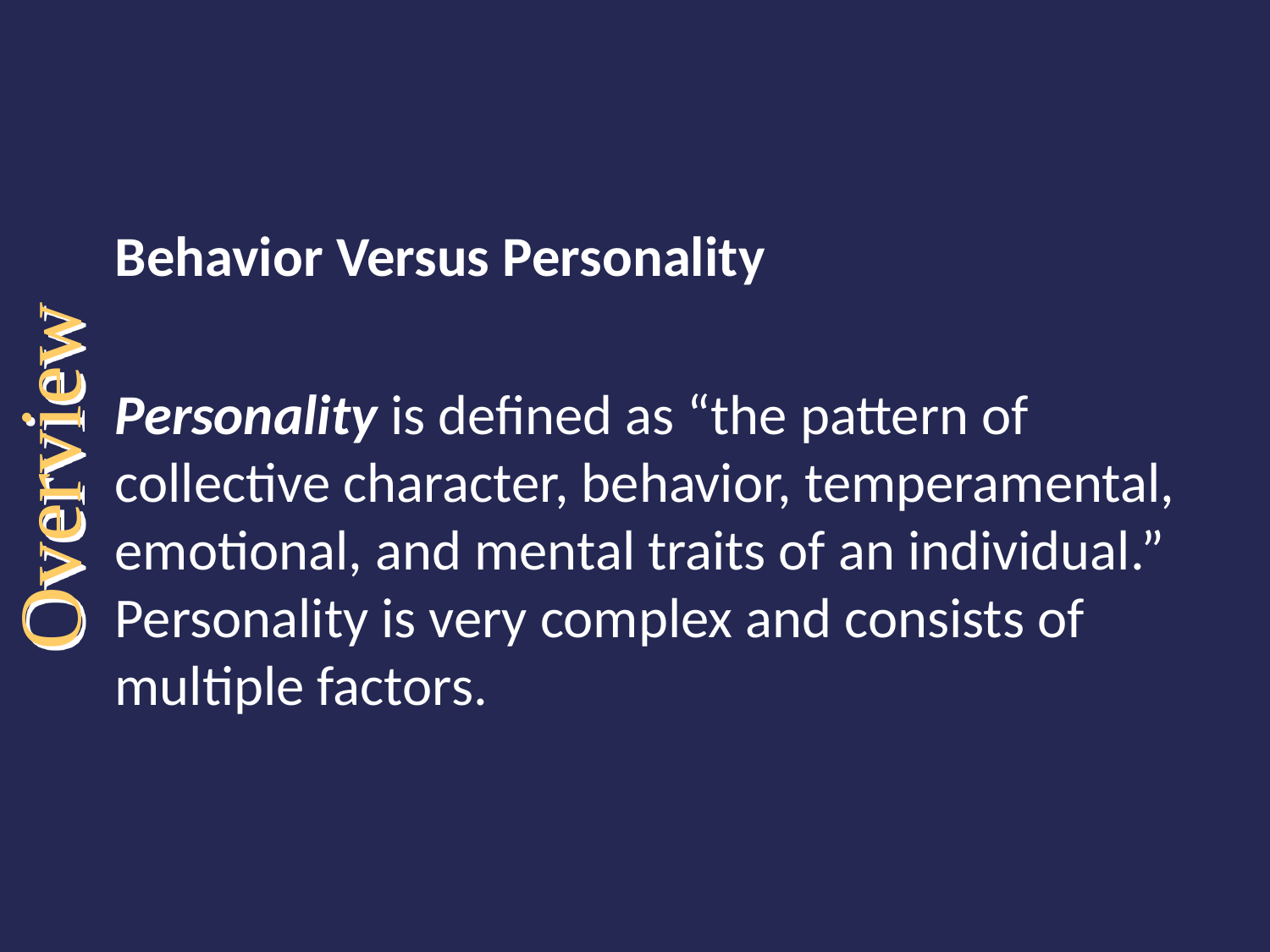

Behavior Versus Personality

Personality is defined as “the pattern of collective character, behavior, temperamental, emotional, and mental traits of an individual.”  Personality is very complex and consists of multiple factors.

Overview